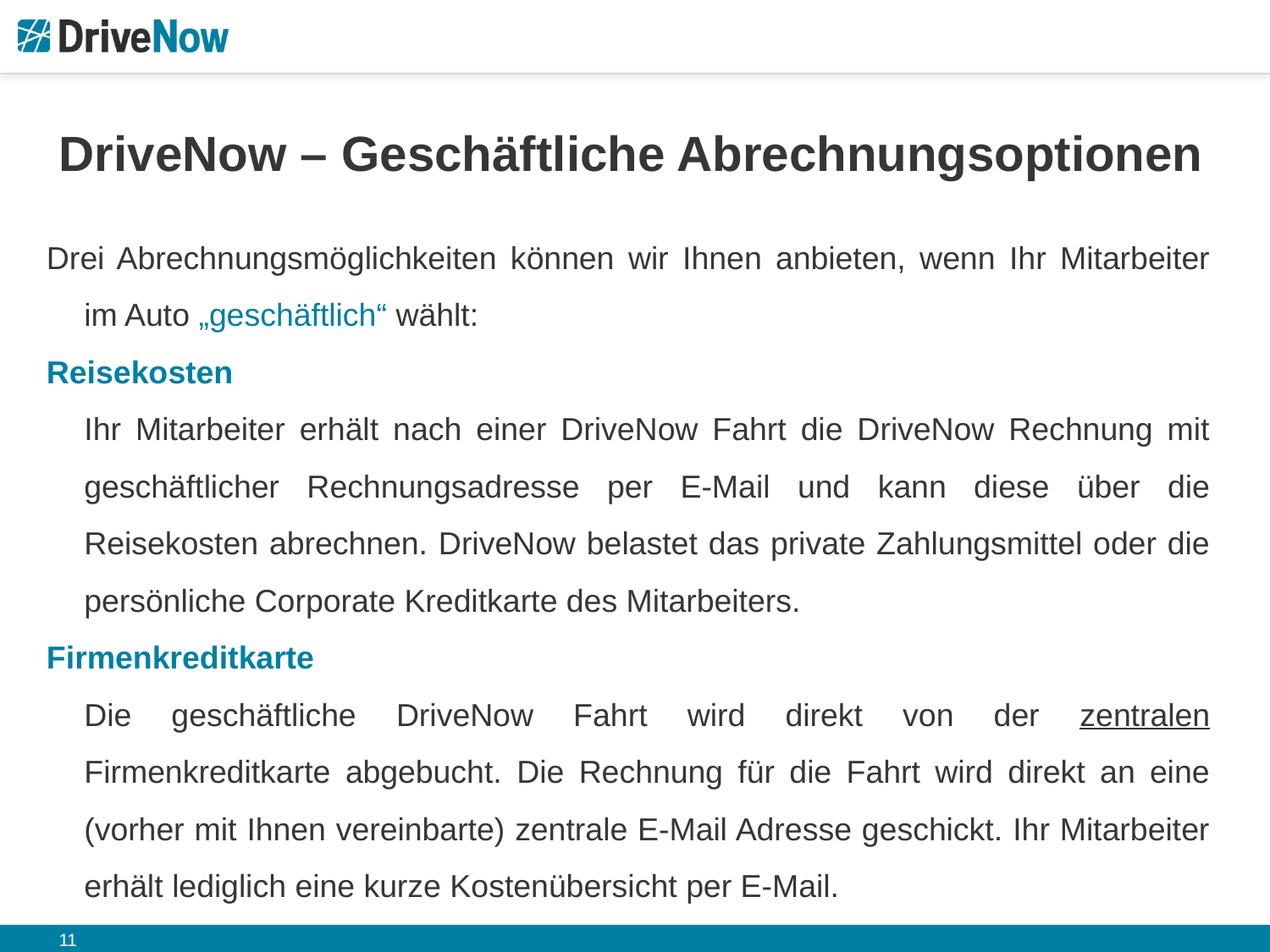

DriveNow – Geschäftliche Abrechnungsoptionen

Drei Abrechnungsmöglichkeiten können wir Ihnen anbieten, wenn Ihr Mitarbeiter im Auto „geschäftlich“ wählt:
Reisekosten
Ihr Mitarbeiter erhält nach einer DriveNow Fahrt die DriveNow Rechnung mit geschäftlicher Rechnungsadresse per E-Mail und kann diese über die Reisekosten abrechnen. DriveNow belastet das private Zahlungsmittel oder die persönliche Corporate Kreditkarte des Mitarbeiters.
Firmenkreditkarte
Die geschäftliche DriveNow Fahrt wird direkt von der zentralen Firmenkreditkarte abgebucht. Die Rechnung für die Fahrt wird direkt an eine (vorher mit Ihnen vereinbarte) zentrale E-Mail Adresse geschickt. Ihr Mitarbeiter erhält lediglich eine kurze Kostenübersicht per E-Mail.

11